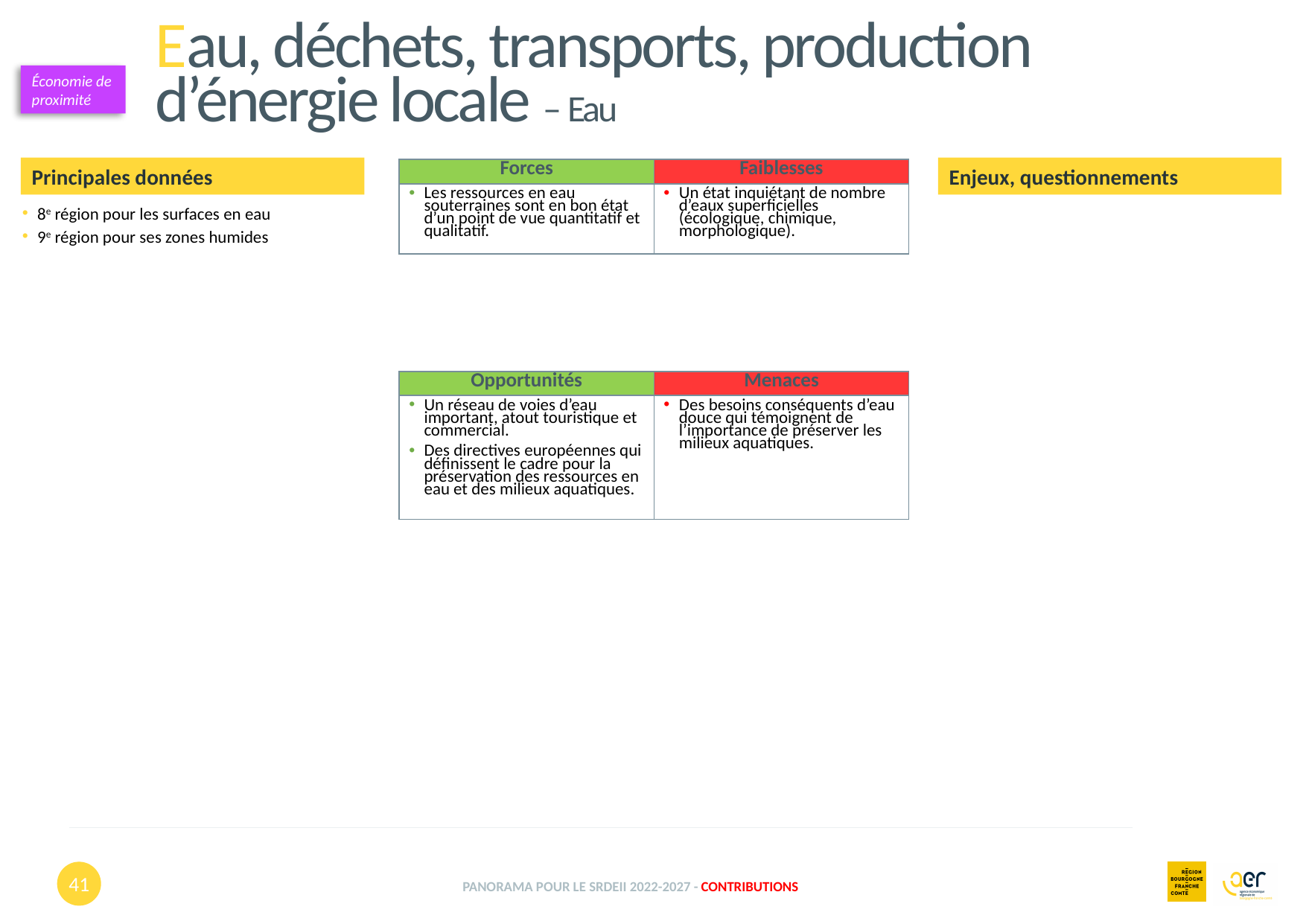

Eau, déchets, transports, production d’énergie locale – Eau
Économie de proximité
Principales données
8e région pour les surfaces en eau
9e région pour ses zones humides

Enjeux, questionnements

| Forces | Faiblesses |
| --- | --- |
| Les ressources en eau souterraines sont en bon état d’un point de vue quantitatif et qualitatif. | Un état inquiétant de nombre d’eaux superficielles (écologique, chimique, morphologique). |
| Opportunités | Menaces |
| --- | --- |
| Un réseau de voies d’eau important, atout touristique et commercial. Des directives européennes qui définissent le cadre pour la préservation des ressources en eau et des milieux aquatiques. | Des besoins conséquents d’eau douce qui témoignent de l’importance de préserver les milieux aquatiques. |
41
Panorama pour le SRDEII 2022-2027 - contributions